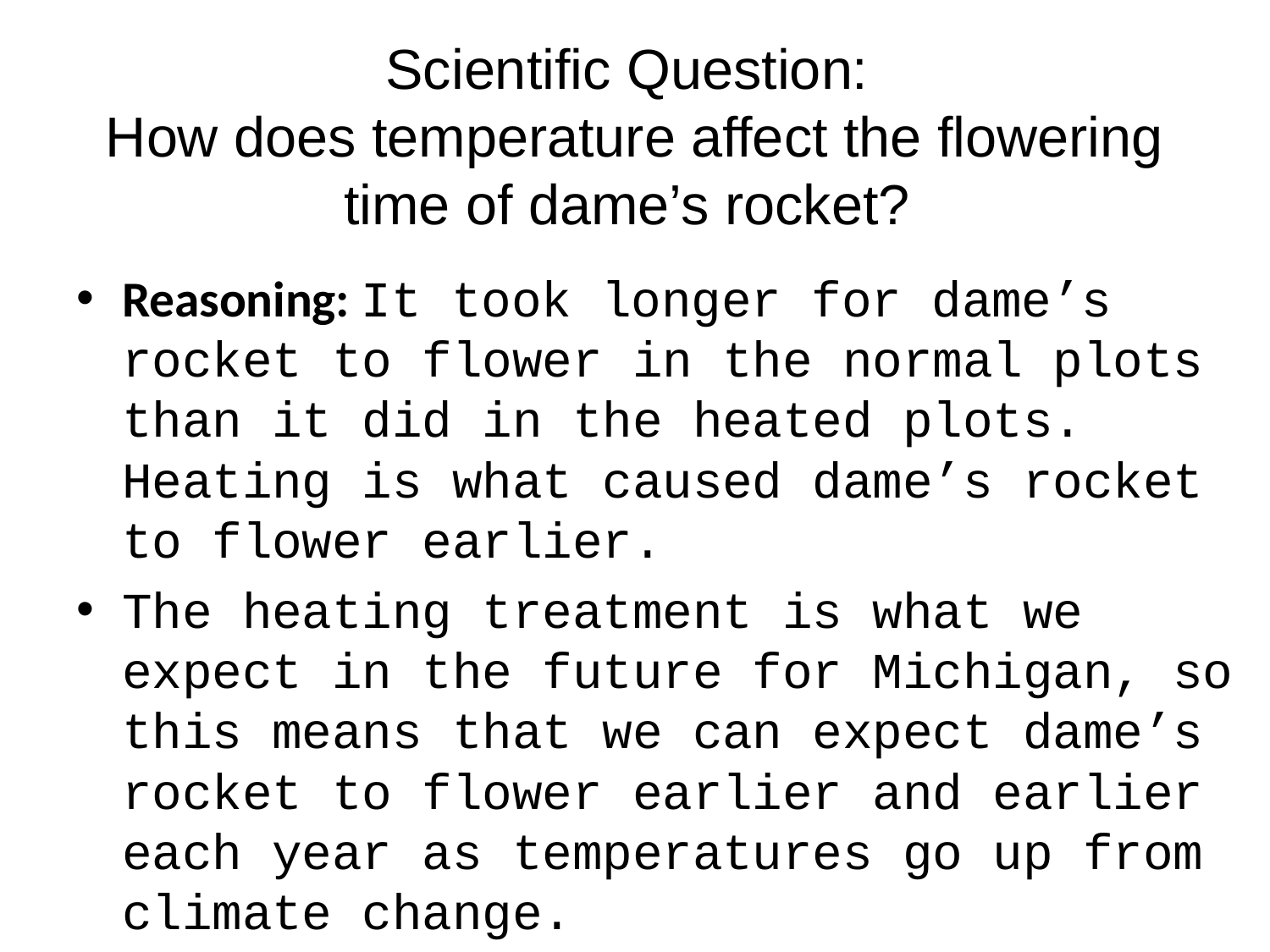

# Scientific Question:
How does temperature affect the flowering time of dame’s rocket?

Reasoning: It took longer for dame’s rocket to flower in the normal plots than it did in the heated plots. Heating is what caused dame’s rocket to flower earlier.
The heating treatment is what we expect in the future for Michigan, so this means that we can expect dame’s rocket to flower earlier and earlier each year as temperatures go up from climate change.